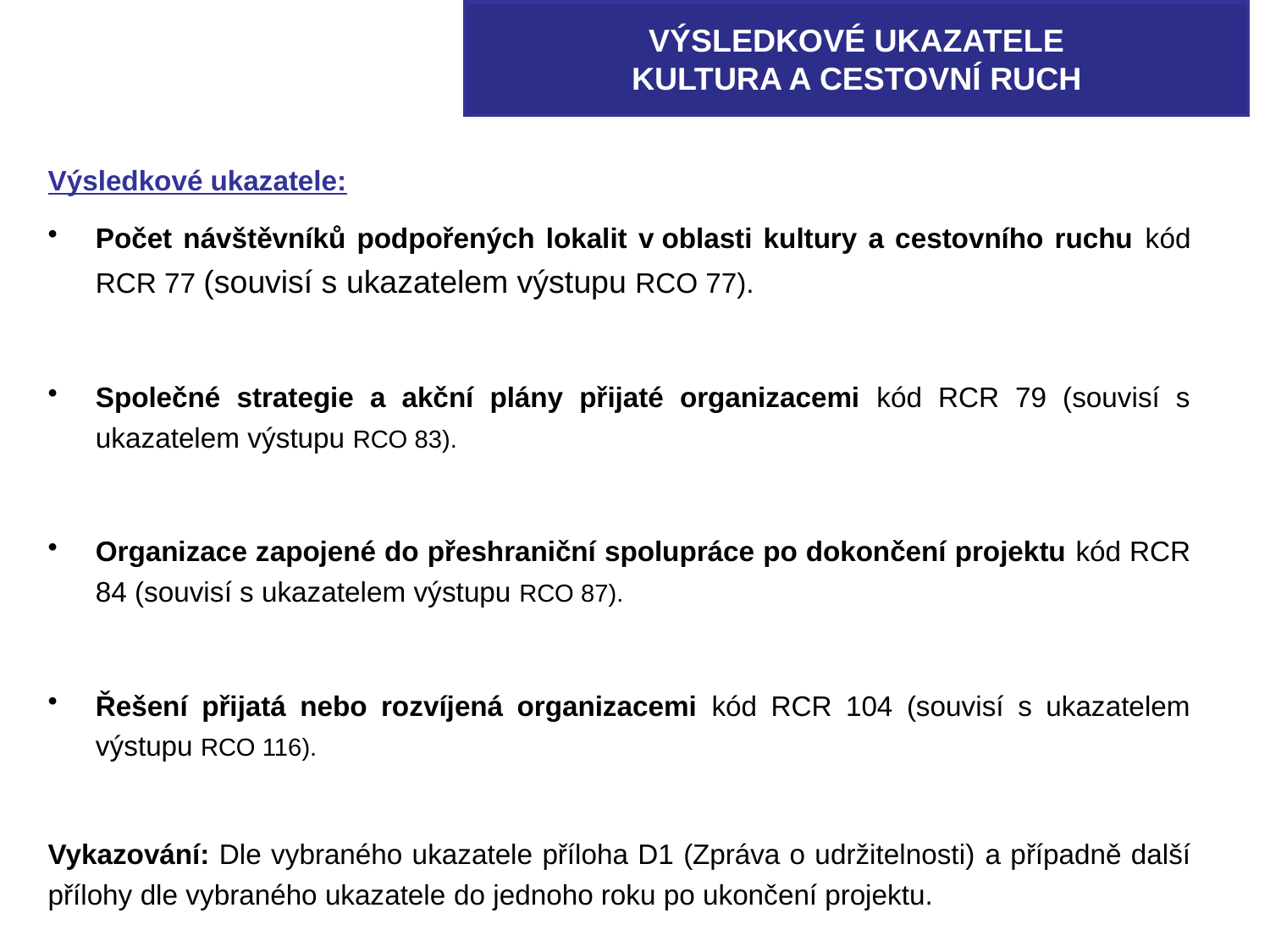

VÝSLEDKOVÉ UKAZATELE
Kultura a cestovní ruch
Výsledkové ukazatele:
Počet návštěvníků podpořených lokalit v oblasti kultury a cestovního ruchu kód RCR 77 (souvisí s ukazatelem výstupu RCO 77).

Společné strategie a akční plány přijaté organizacemi kód RCR 79 (souvisí s ukazatelem výstupu RCO 83).

Organizace zapojené do přeshraniční spolupráce po dokončení projektu kód RCR 84 (souvisí s ukazatelem výstupu RCO 87).

Řešení přijatá nebo rozvíjená organizacemi kód RCR 104 (souvisí s ukazatelem výstupu RCO 116).

Vykazování: Dle vybraného ukazatele příloha D1 (Zpráva o udržitelnosti) a případně další přílohy dle vybraného ukazatele do jednoho roku po ukončení projektu.